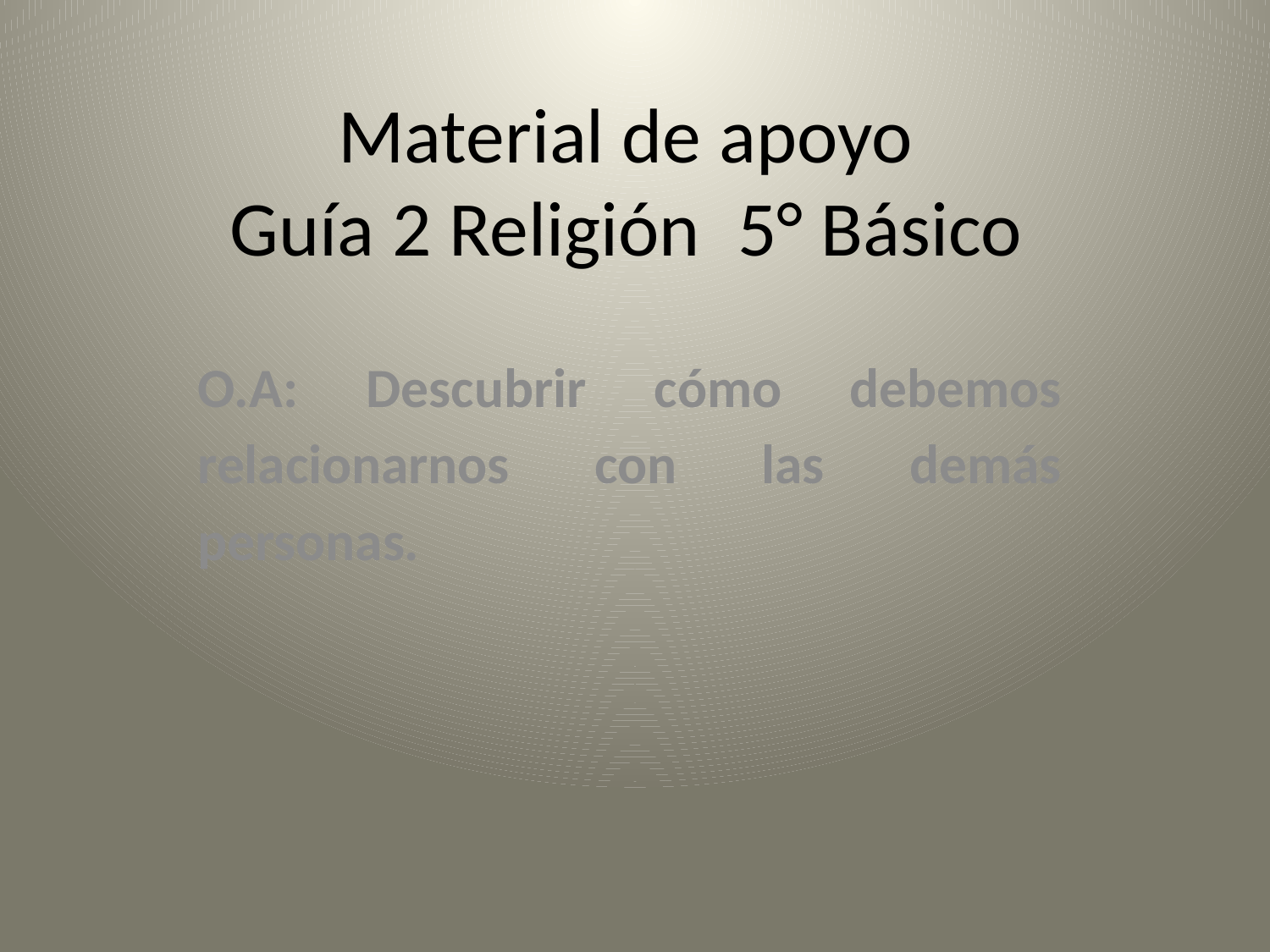

# Material de apoyo Guía 2 Religión	5° Básico
O.A: Descubrir cómo debemos relacionarnos con las demás personas.